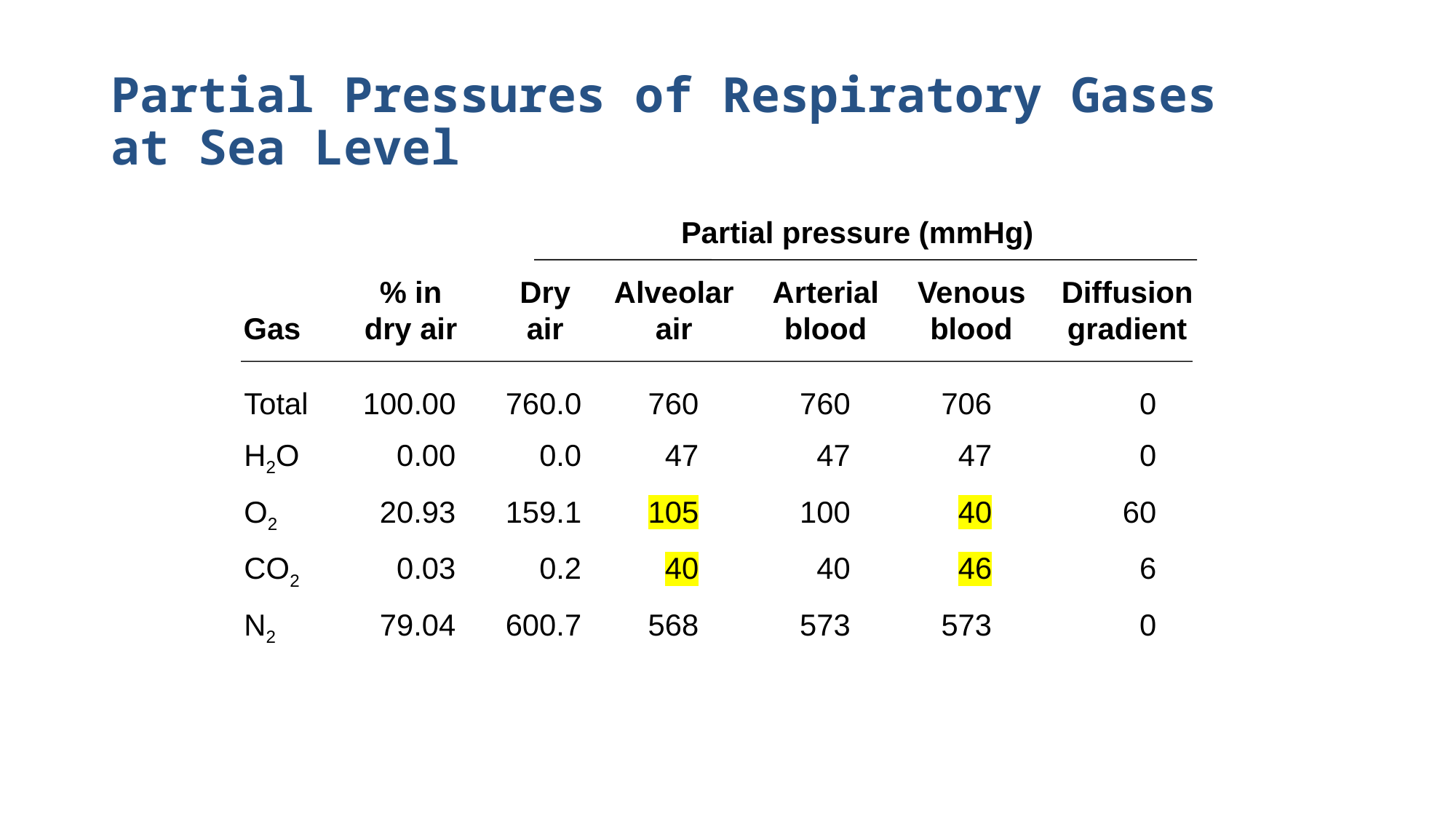

# Partial Pressures of Respiratory Gases at Sea Level
	Partial pressure (mmHg)

	% in	Dry	Alveolar	Arterial	Venous	Diffusion
Gas	dry air	air	air	blood	blood	gradient
Total	100.00	760.0	760	760	706	0
H2O	0.00	0.0	47	47	47	0
O2	20.93	159.1	105	100	40	60
CO2	0.03	0.2	40	40	46	6
N2	79.04	600.7	568	573	573	0